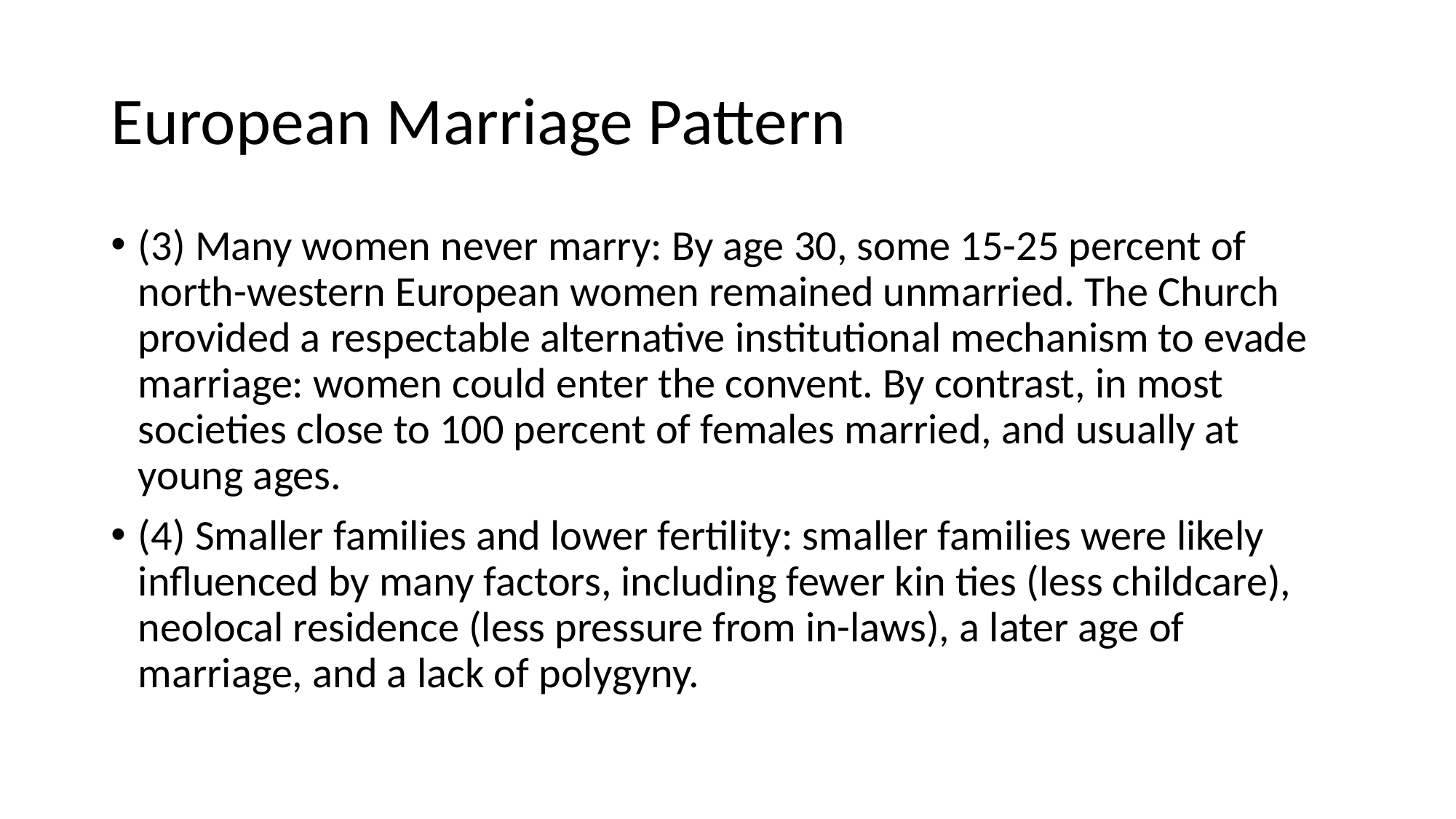

# European Marriage Pattern
(3) Many women never marry: By age 30, some 15-25 percent of north-western European women remained unmarried. The Church provided a respectable alternative institutional mechanism to evade marriage: women could enter the convent. By contrast, in most societies close to 100 percent of females married, and usually at young ages.
(4) Smaller families and lower fertility: smaller families were likely influenced by many factors, including fewer kin ties (less childcare), neolocal residence (less pressure from in-laws), a later age of marriage, and a lack of polygyny.